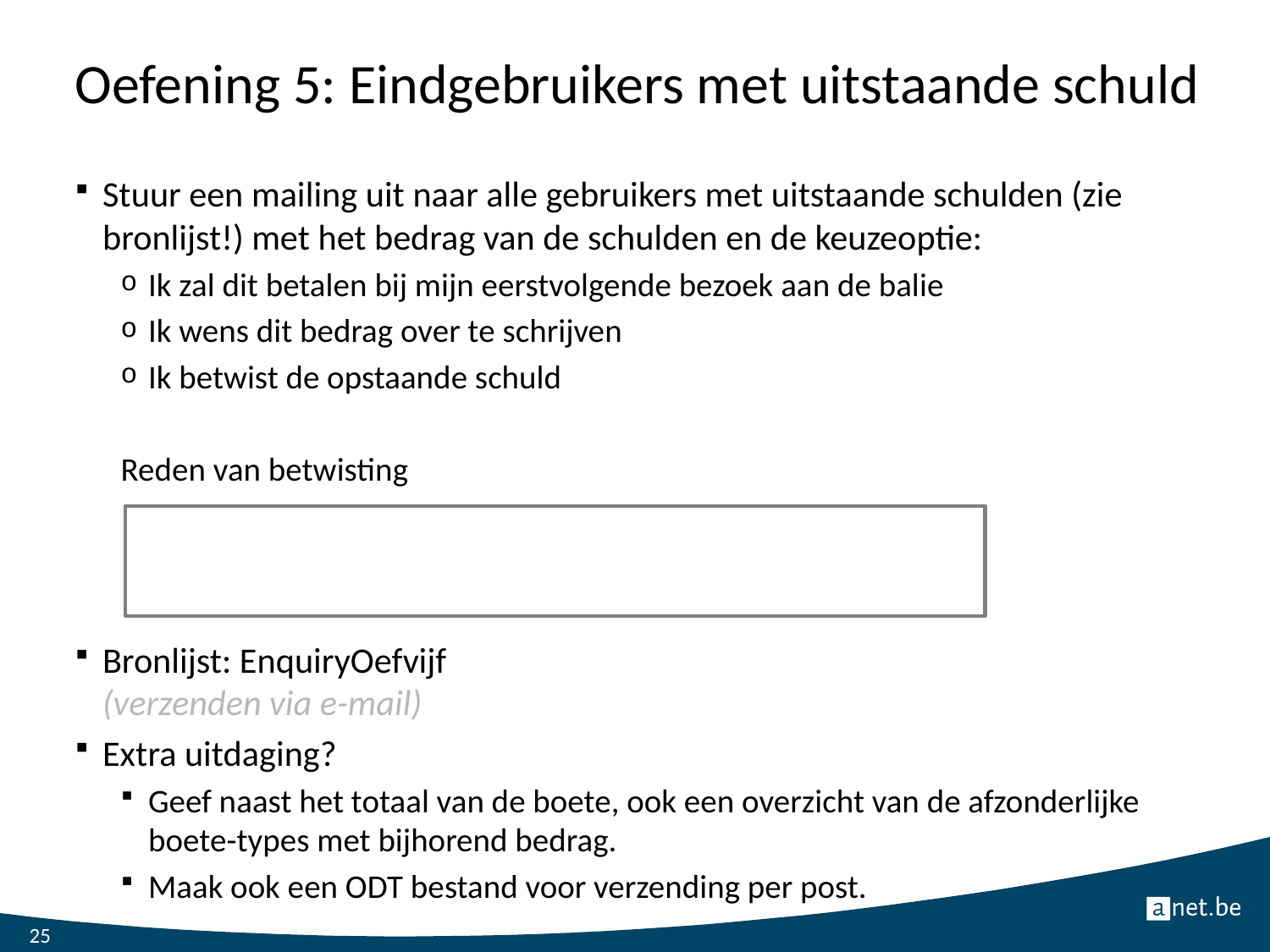

# Oefening 5: Eindgebruikers met uitstaande schuld
Stuur een mailing uit naar alle gebruikers met uitstaande schulden (zie bronlijst!) met het bedrag van de schulden en de keuzeoptie:
Ik zal dit betalen bij mijn eerstvolgende bezoek aan de balie
Ik wens dit bedrag over te schrijven
Ik betwist de opstaande schuld

Reden van betwisting

Bronlijst: EnquiryOefvijf
(verzenden via e-mail)
Extra uitdaging?
Geef naast het totaal van de boete, ook een overzicht van de afzonderlijke boete-types met bijhorend bedrag.
Maak ook een ODT bestand voor verzending per post.

25